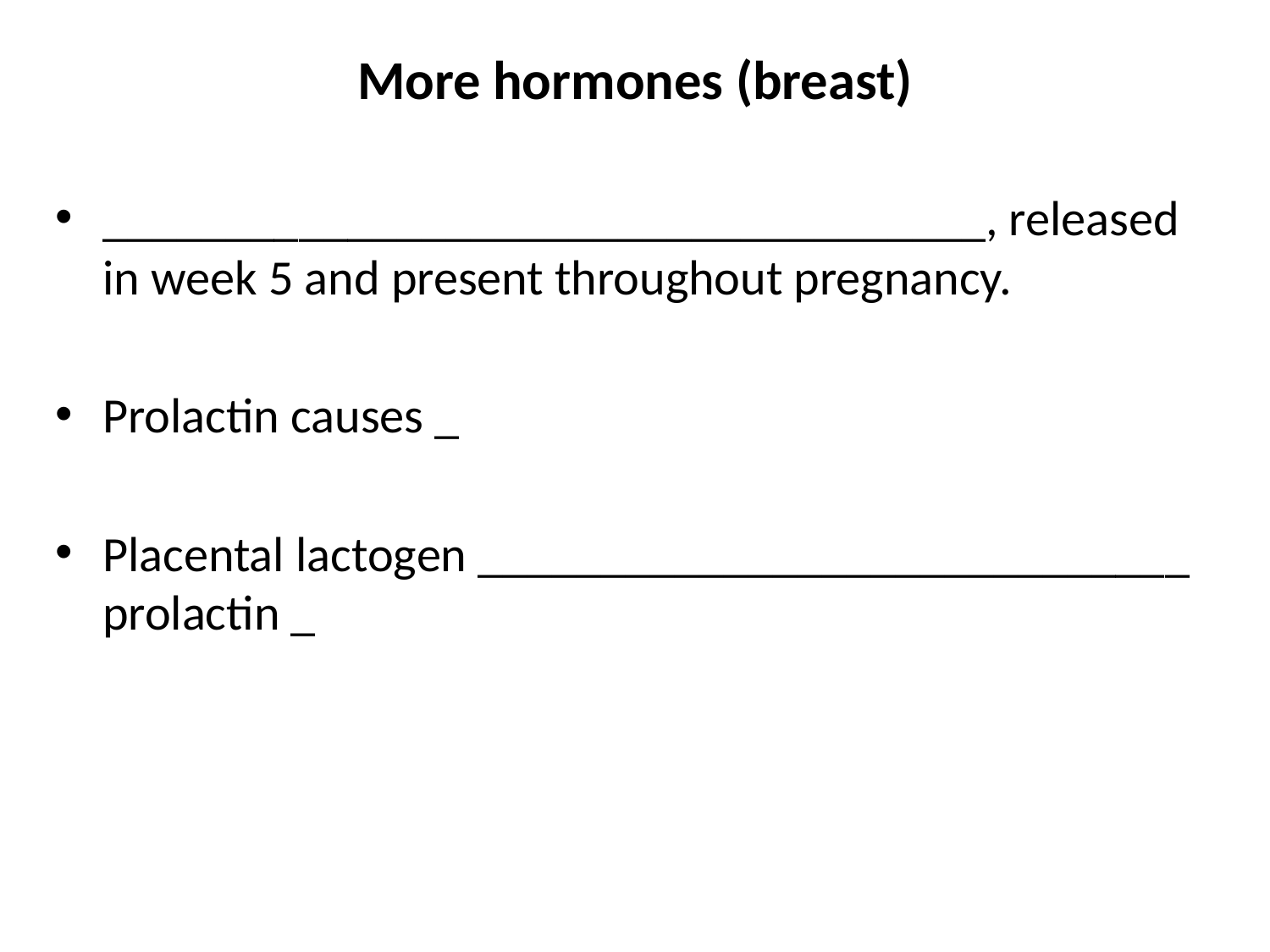

# More hormones (breast)
____________________________________, released in week 5 and present throughout pregnancy.

Prolactin causes _

Placental lactogen _____________________________ prolactin _